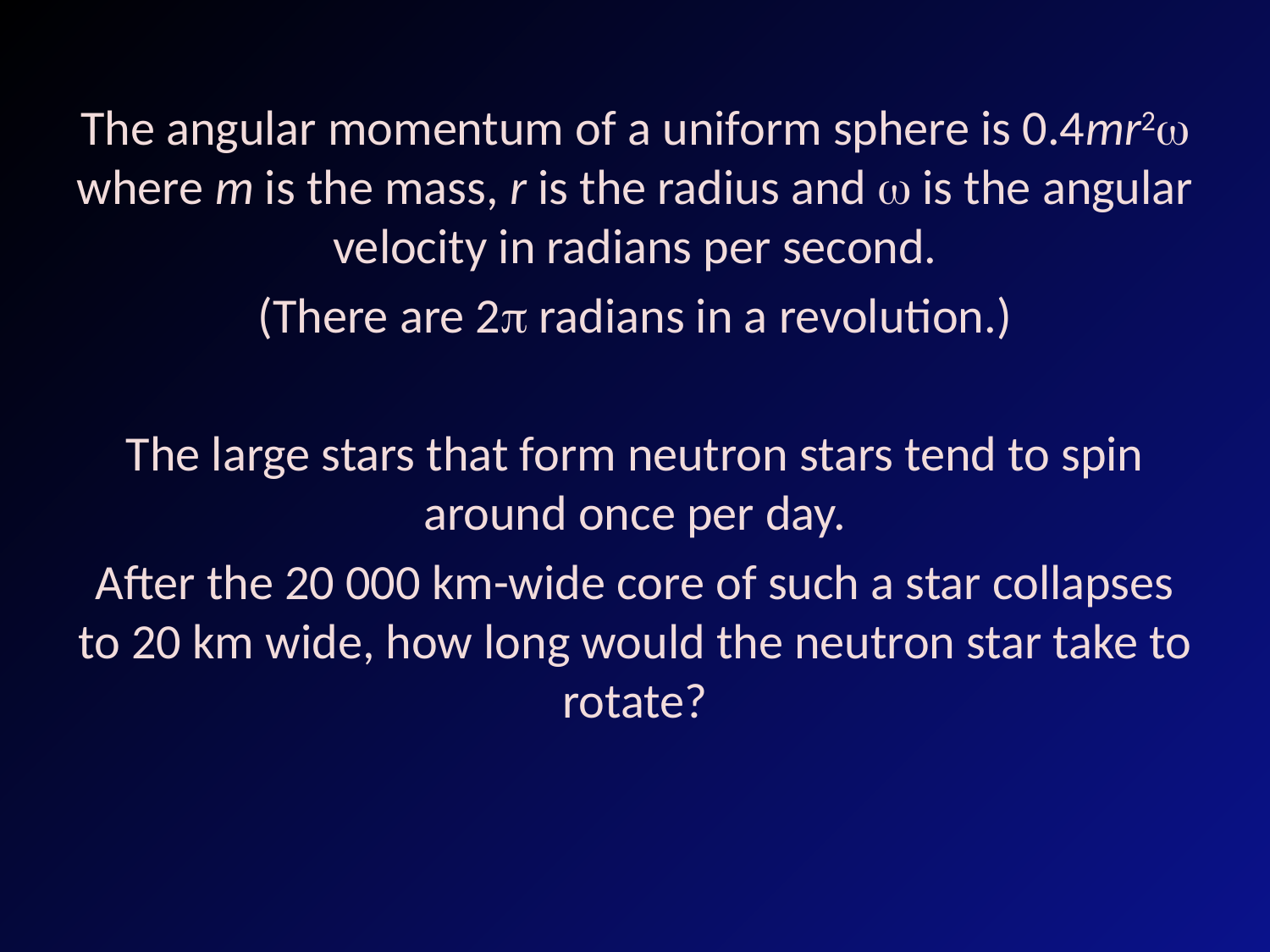

The angular momentum of a uniform sphere is 0.4mr2ω
where m is the mass, r is the radius and ω is the angular velocity in radians per second.
(There are 2π radians in a revolution.)

The large stars that form neutron stars tend to spin around once per day.
After the 20 000 km-wide core of such a star collapses to 20 km wide, how long would the neutron star take to rotate?